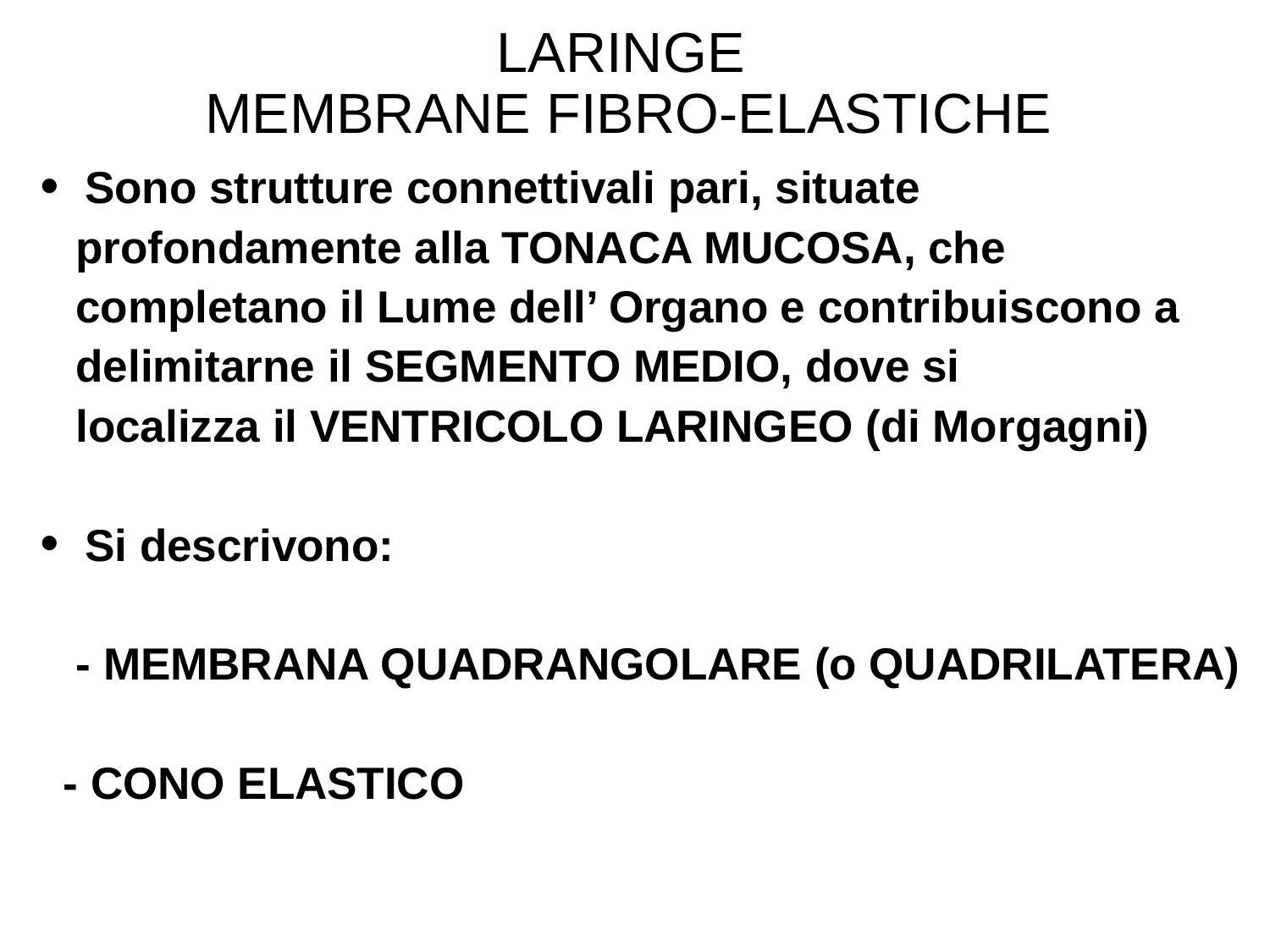

# LARINGE MEMBRANE FIBRO-ELASTICHE
Sono strutture connettivali pari, situate
   profondamente alla TONACA MUCOSA, che
   completano il Lume dell’ Organo e contribuiscono a
   delimitarne il SEGMENTO MEDIO, dove si
   localizza il VENTRICOLO LARINGEO (di Morgagni)

Si descrivono:

   - MEMBRANA QUADRANGOLARE (o QUADRILATERA)

  - CONO ELASTICO